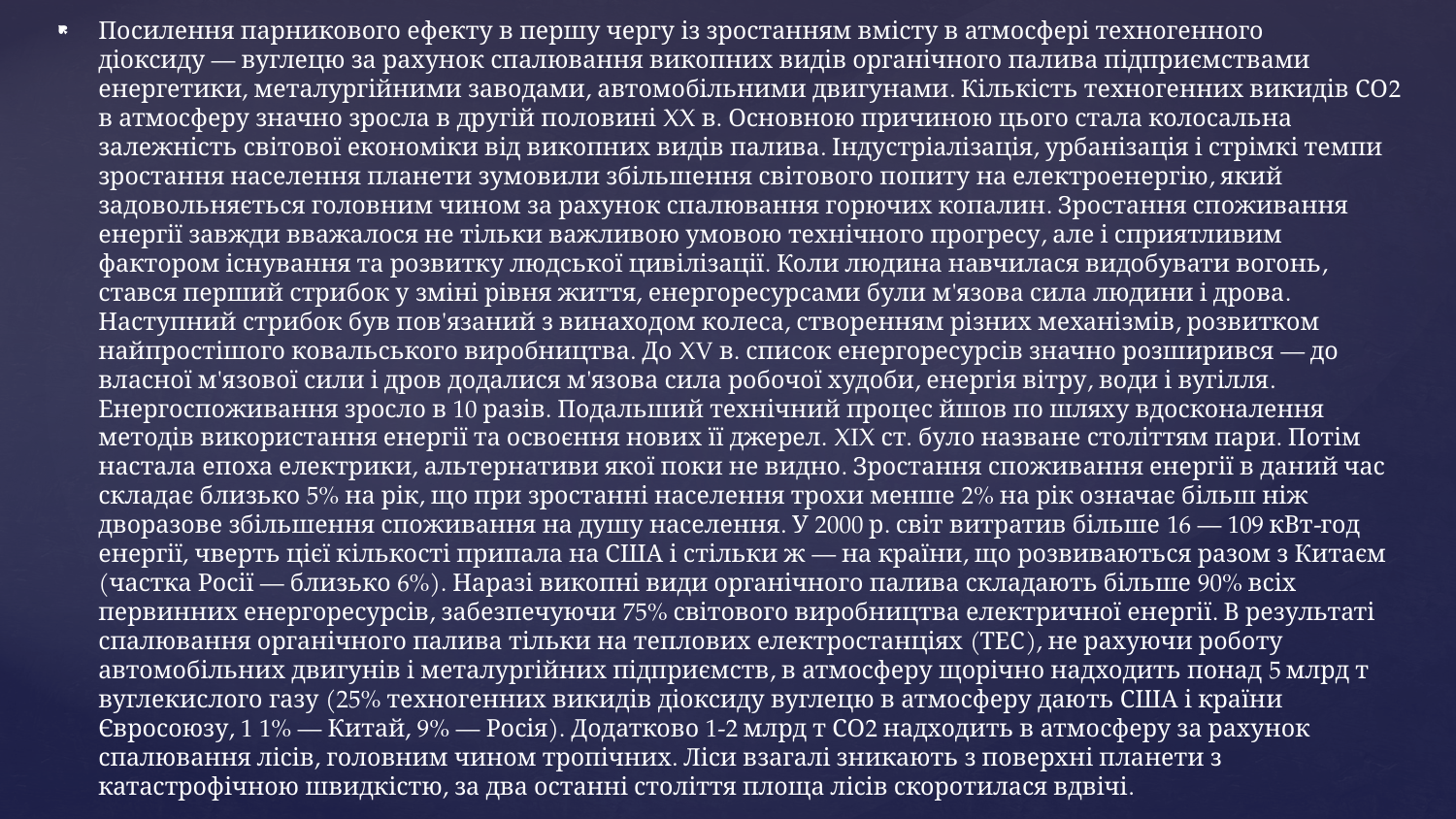

Посилення парникового ефекту в першу чергу із зростанням вмісту в атмосфері техногенного діоксиду — вуглецю за рахунок спалювання викопних видів органічного палива підприємствами енергетики, металургійними заводами, автомобільними двигунами. Кількість техногенних викидів СО2 в атмосферу значно зросла в другій половині XX в. Основною причиною цього стала колосальна залежність світової економіки від викопних видів палива. Індустріалізація, урбанізація і стрімкі темпи зростання населення планети зумовили збільшення світового попиту на електроенергію, який задовольняється головним чином за рахунок спалювання горючих копалин. Зростання споживання енергії завжди вважалося не тільки важливою умовою технічного прогресу, але і сприятливим фактором існування та розвитку людської цивілізації. Коли людина навчилася видобувати вогонь, стався перший стрибок у зміні рівня життя, енергоресурсами були м'язова сила людини і дрова. Наступний стрибок був пов'язаний з винаходом колеса, створенням різних механізмів, розвитком найпростішого ковальського виробництва. До XV в. список енергоресурсів значно розширився — до власної м'язової сили і дров додалися м'язова сила робочої худоби, енергія вітру, води і вугілля. Енергоспоживання зросло в 10 разів. Подальший технічний процес йшов по шляху вдосконалення методів використання енергії та освоєння нових її джерел. XIX ст. було назване століттям пари. Потім настала епоха електрики, альтернативи якої поки не видно. Зростання споживання енергії в даний час складає близько 5% на рік, що при зростанні населення трохи менше 2% на рік означає більш ніж дворазове збільшення споживання на душу населення. У 2000 р. світ витратив більше 16 — 109 кВт-год енергії, чверть цієї кількості припала на США і стільки ж — на країни, що розвиваються разом з Китаєм (частка Росії — близько 6%). Наразі викопні види органічного палива складають більше 90% всіх первинних енергоресурсів, забезпечуючи 75% світового виробництва електричної енергії. В результаті спалювання органічного палива тільки на теплових електростанціях (ТЕС), не рахуючи роботу автомобільних двигунів і металургійних підприємств, в атмосферу щорічно надходить понад 5 млрд т вуглекислого газу (25% техногенних викидів діоксиду вуглецю в атмосферу дають США і країни Євросоюзу, 1 1% — Китай, 9% — Росія). Додатково 1-2 млрд т СО2 надходить в атмосферу за рахунок спалювання лісів, головним чином тропічних. Ліси взагалі зникають з поверхні планети з катастрофічною швидкістю, за два останні століття площа лісів скоротилася вдвічі.